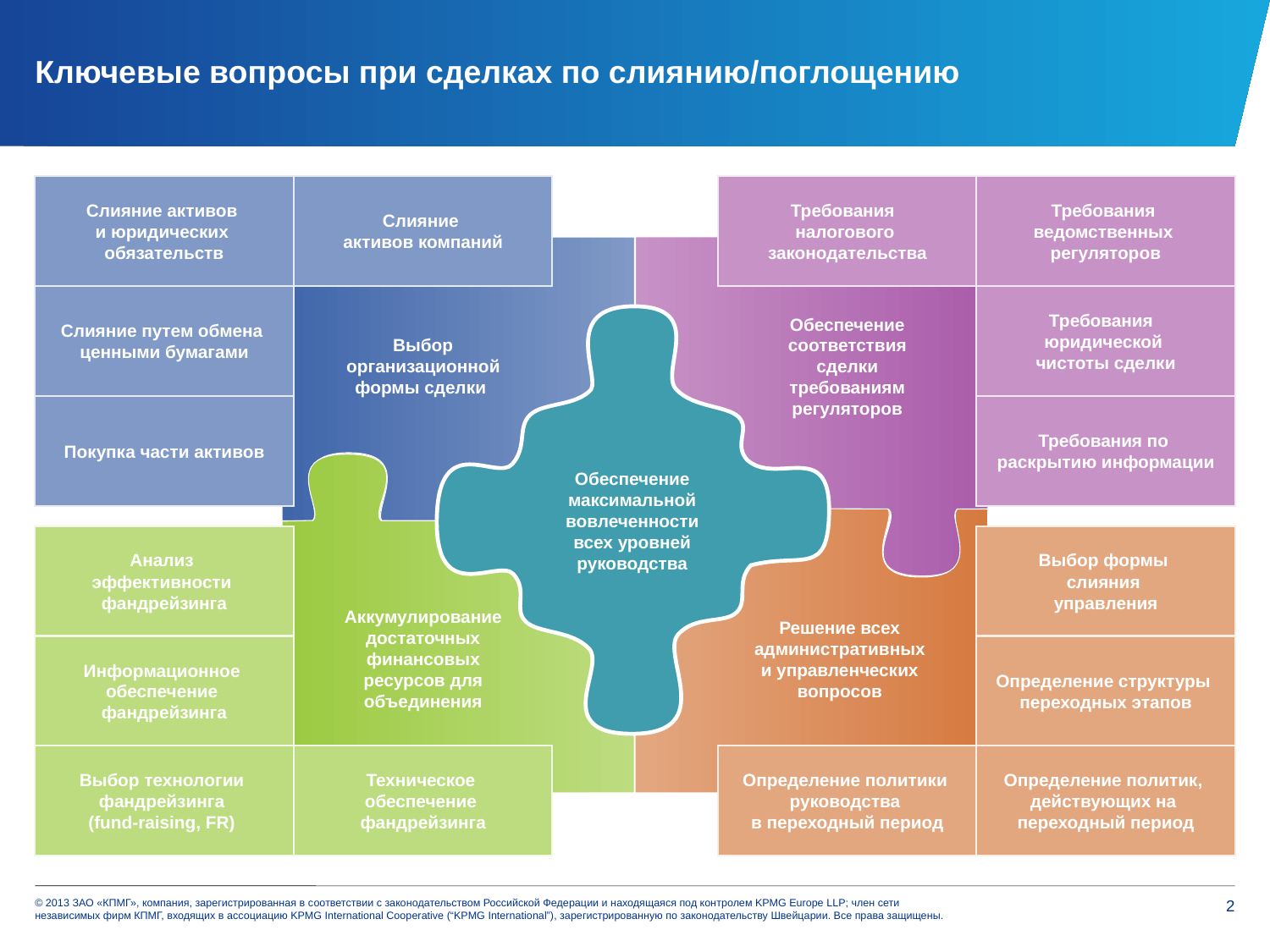

Ключевые вопросы при сделках по слиянию/поглощению
Слияние активов
и юридических
обязательств
Слияние
активов компаний
Требования
налогового
законодательства
Требования
ведомственных
регуляторов

Слияние путем обмена
ценными бумагами
Требования
юридической
чистоты сделки

Выбор организационной формы сделки
Обеспечение соответствия сделки требованиям регуляторов
Покупка части активов
Требования по
раскрытию информации

Обеспечение максимальной вовлеченности всех уровней руководства

Анализ
эффективности
фандрейзинга
Выбор формы
слияния
управления
Аккумулирование достаточных финансовых ресурсов для объединения
Решение всех административных и управленческих вопросов
Информационное
обеспечение
фандрейзинга
Определение структуры
переходных этапов
Выбор технологии
фандрейзинга
(fund-raising, FR)
Техническое
обеспечение
фандрейзинга
Определение политики
руководства
в переходный период
Определение политик,
действующих на
переходный период